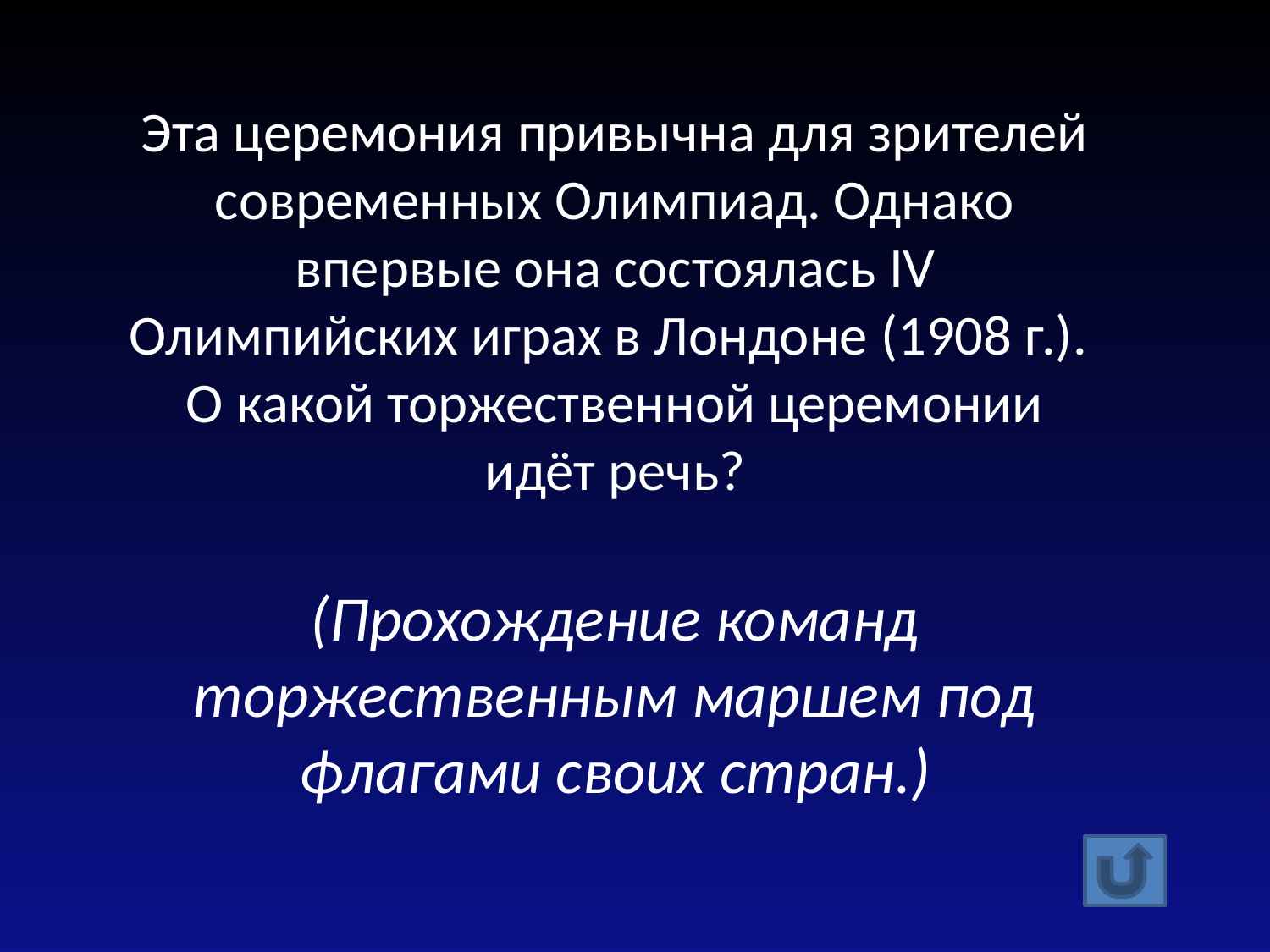

Эта церемония привычна для зрителей современных Олимпиад. Однако впервые она состоялась IV Олимпийских играх в Лондоне (1908 г.).
О какой торжественной церемонии идёт речь?

(Прохождение команд торжественным маршем под флагами своих стран.)